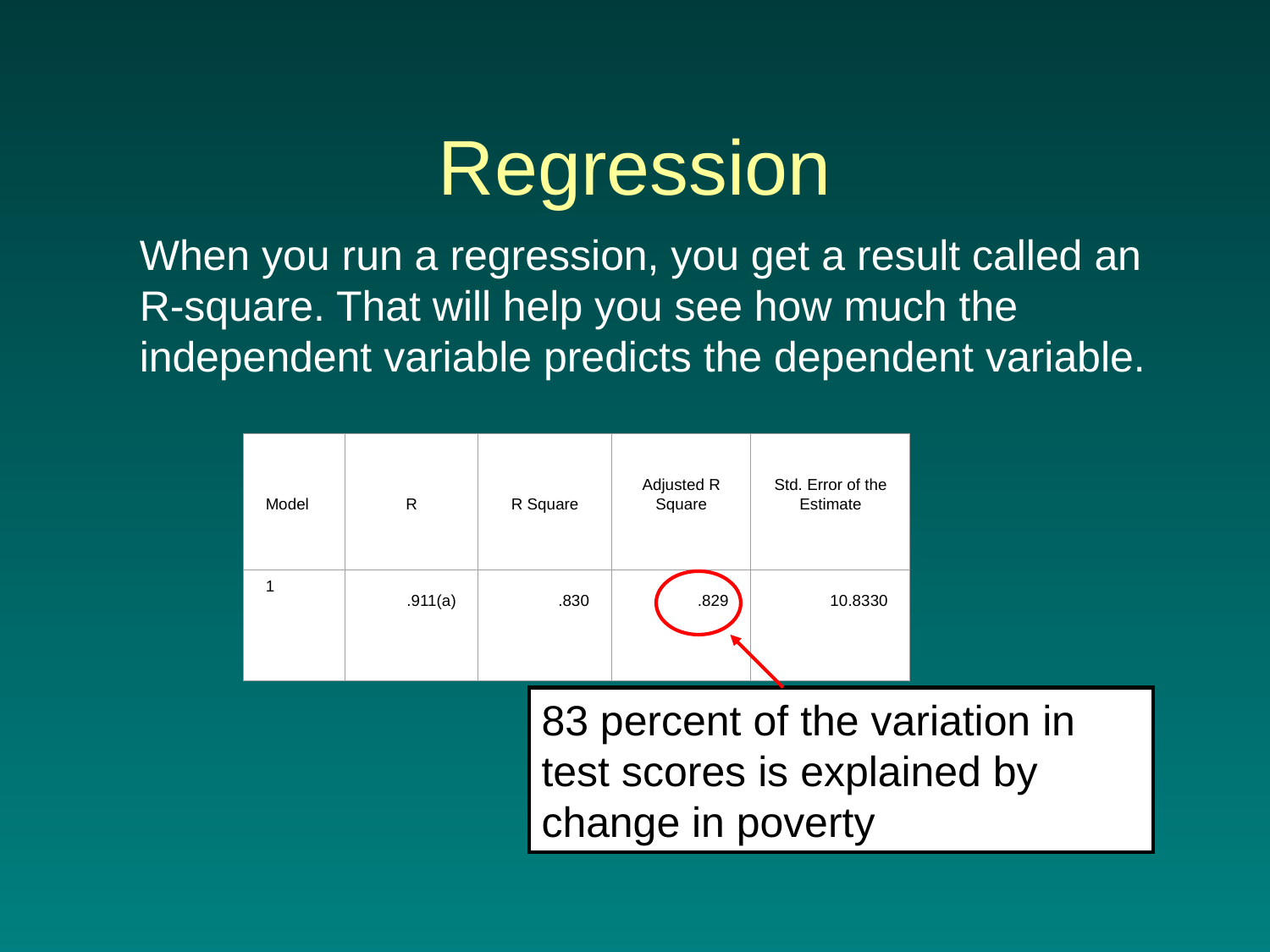

# Regression
When you run a regression, you get a result called an R-square. That will help you see how much the independent variable predicts the dependent variable.

Model Summary

Model

R

R Square

Adjusted R Square

Std. Error of the Estimate

1

.911(a)

.830

.829

10.8330

83 percent of the variation in test scores is explained by change in poverty